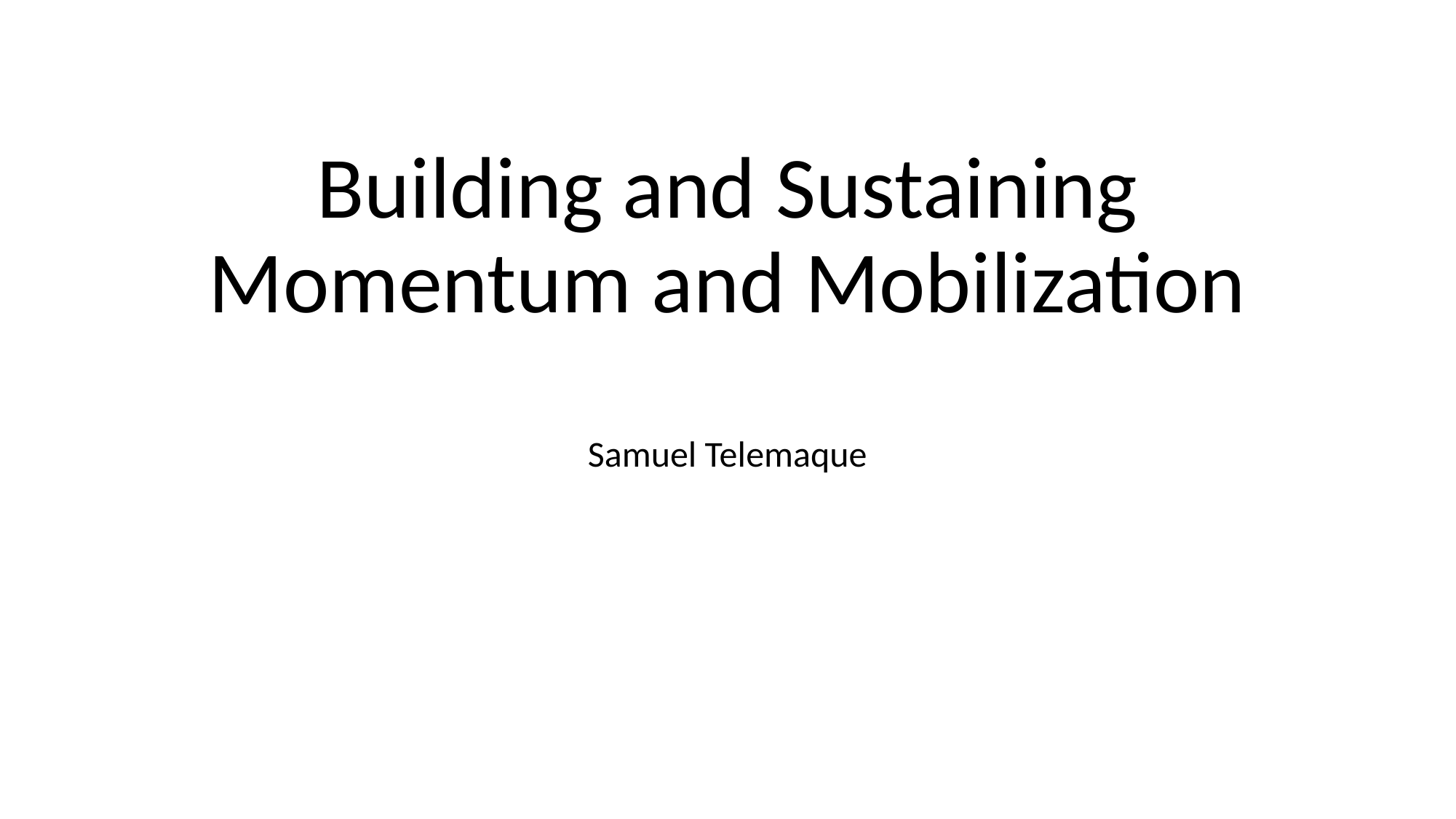

# Building and Sustaining Momentum and Mobilization
Samuel Telemaque